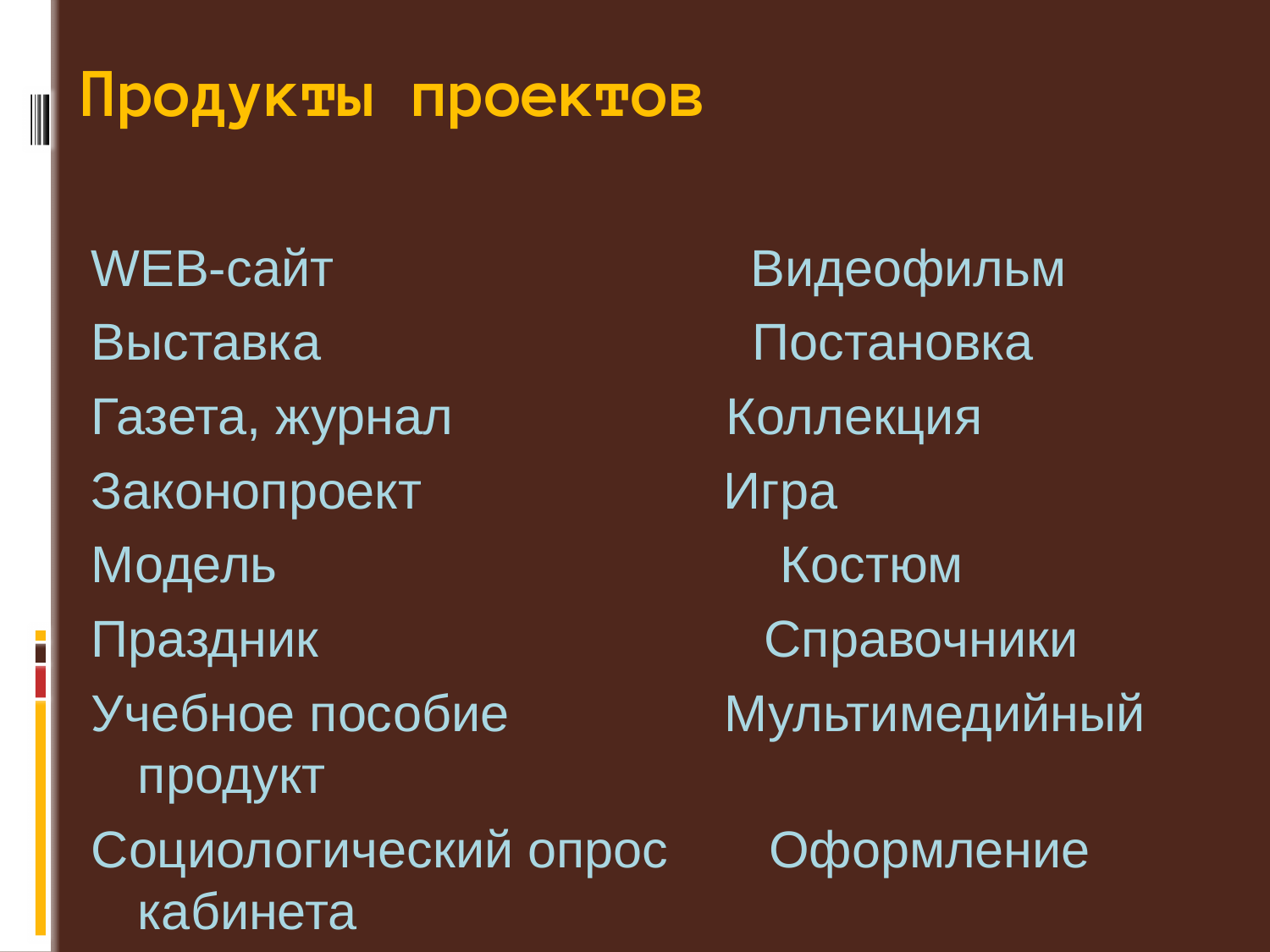

# Продукты проектов
WEB-сайт                             Видеофильм
Выставка                              Постановка
Газета, журнал                   Коллекция
Законопроект                     Игра
Модель                                   Костюм
Праздник                               Справочники
Учебное пособие               Мультимедийный продукт
Социологический опрос       Оформление кабинета